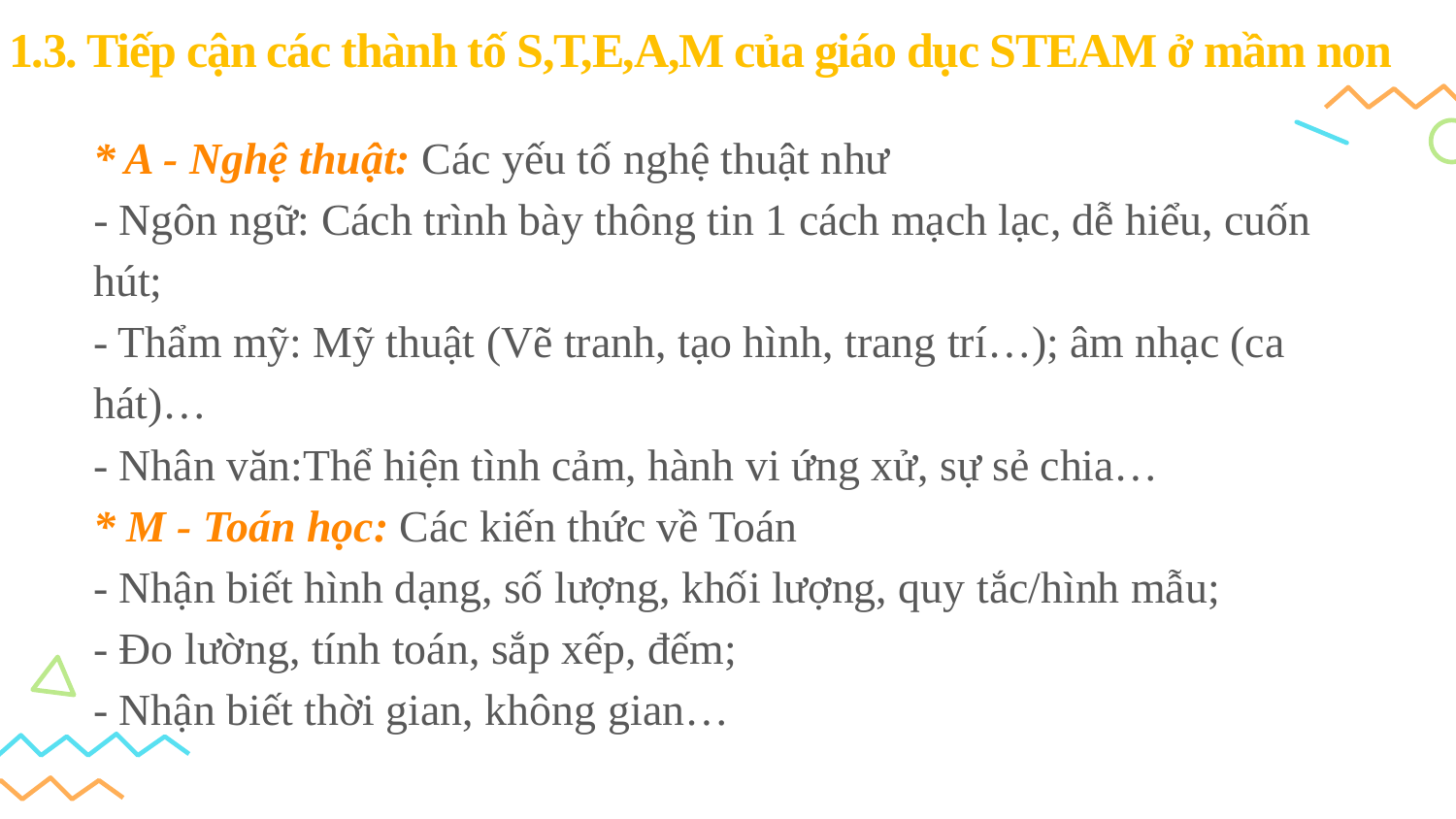

1.3. Tiếp cận các thành tố S,T,E,A,M của giáo dục STEAM ở mầm non
* A - Nghệ thuật: Các yếu tố nghệ thuật như
- Ngôn ngữ: Cách trình bày thông tin 1 cách mạch lạc, dễ hiểu, cuốn hút;
- Thẩm mỹ: Mỹ thuật (Vẽ tranh, tạo hình, trang trí…); âm nhạc (ca hát)…
- Nhân văn:Thể hiện tình cảm, hành vi ứng xử, sự sẻ chia…
* M - Toán học: Các kiến thức về Toán
- Nhận biết hình dạng, số lượng, khối lượng, quy tắc/hình mẫu;
- Đo lường, tính toán, sắp xếp, đếm;
- Nhận biết thời gian, không gian…